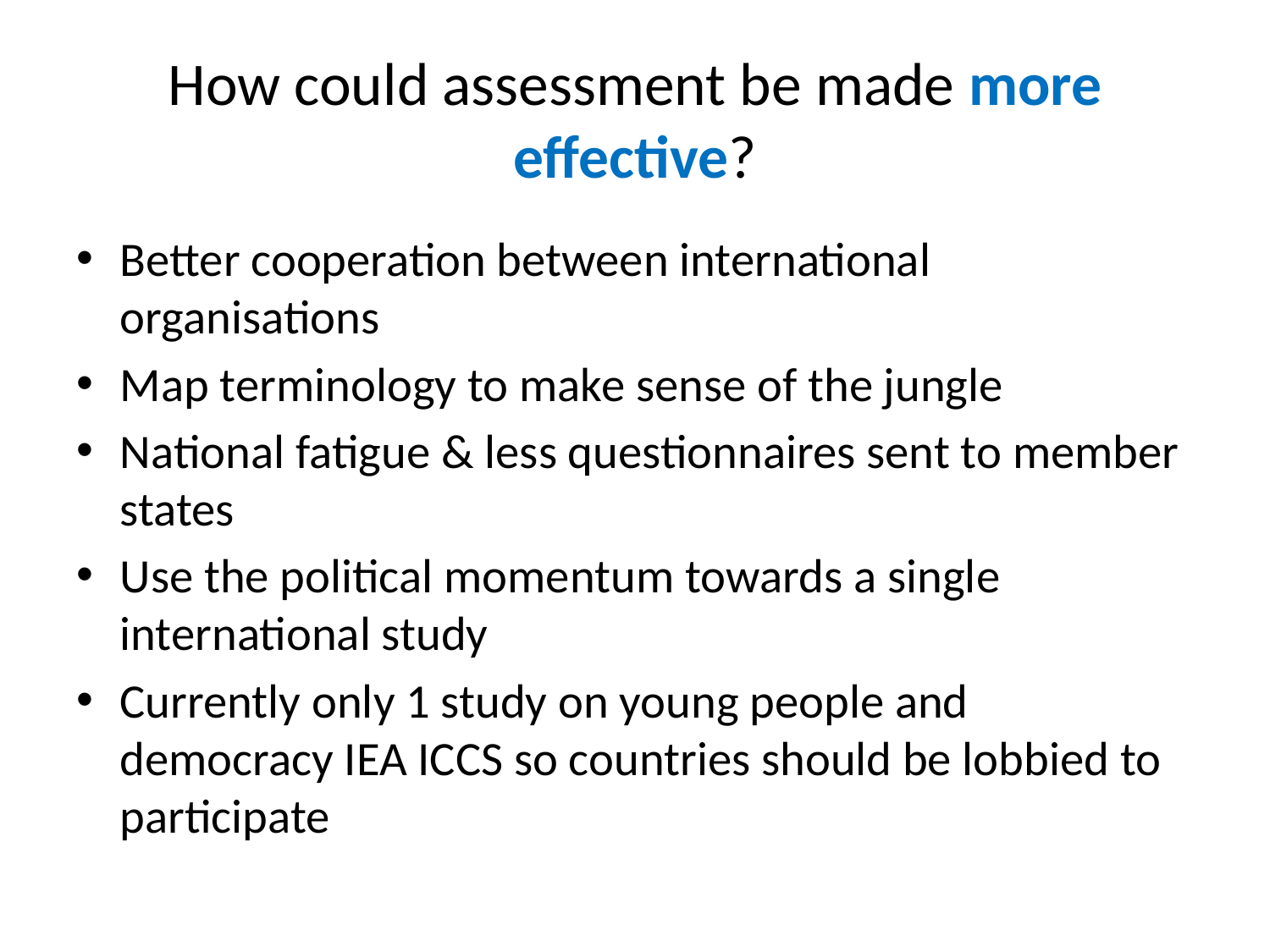

# How could assessment be made more effective?
Better cooperation between international organisations
Map terminology to make sense of the jungle
National fatigue & less questionnaires sent to member states
Use the political momentum towards a single international study
Currently only 1 study on young people and democracy IEA ICCS so countries should be lobbied to participate